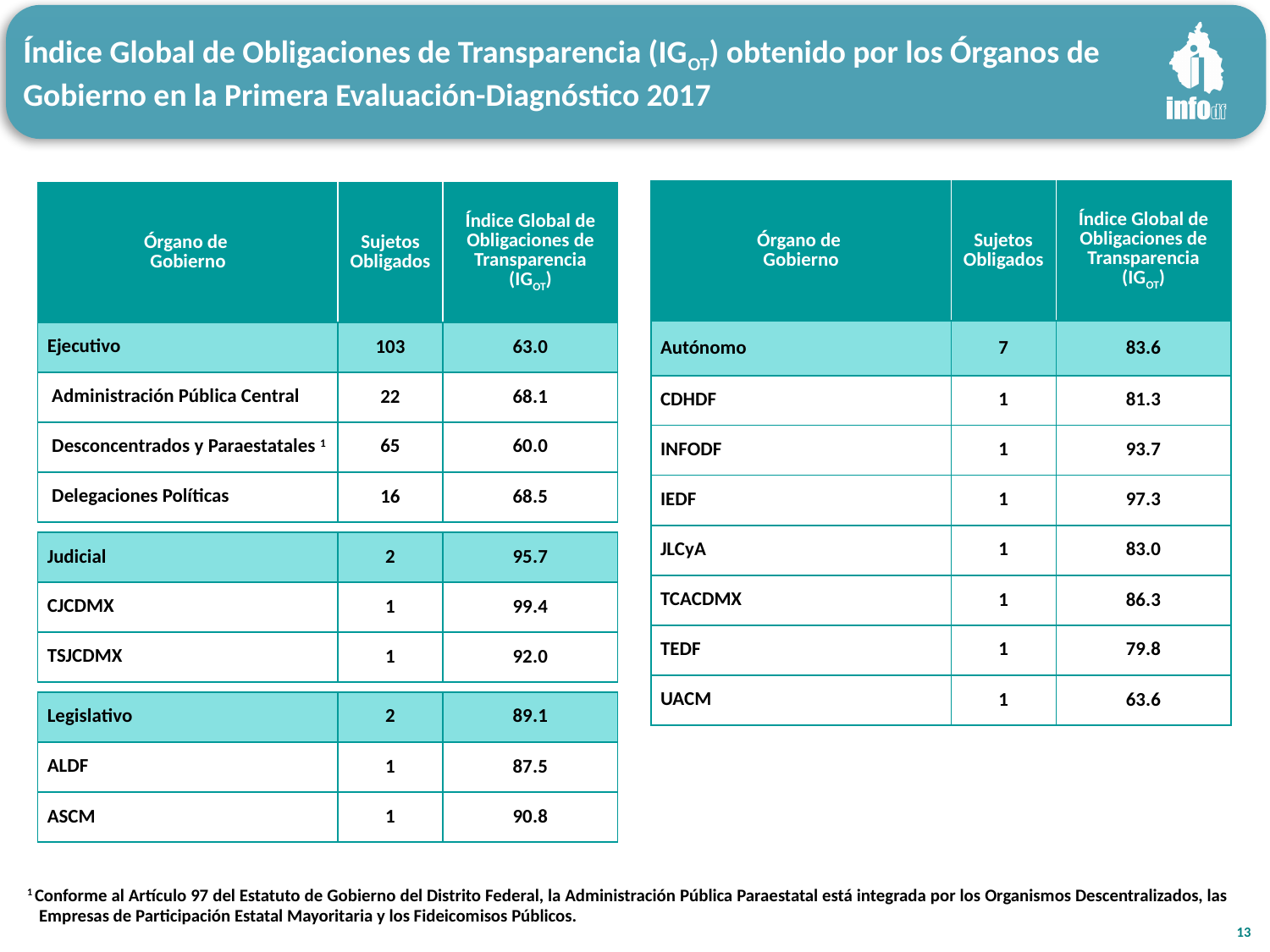

Índice Global de Obligaciones de Transparencia (IGOT) obtenido por los Órganos de Gobierno en la Primera Evaluación-Diagnóstico 2017
| Órgano de Gobierno | Sujetos Obligados | Índice Global de Obligaciones de Transparencia (IGOT) |
| --- | --- | --- |
| Autónomo | 7 | 83.6 |
| CDHDF | 1 | 81.3 |
| INFODF | 1 | 93.7 |
| IEDF | 1 | 97.3 |
| JLCyA | 1 | 83.0 |
| TCACDMX | 1 | 86.3 |
| TEDF | 1 | 79.8 |
| UACM | 1 | 63.6 |
| Órgano de Gobierno | Sujetos Obligados | Índice Global de Obligaciones de Transparencia (IGOT) |
| --- | --- | --- |
| Ejecutivo | 103 | 63.0 |
| Administración Pública Central | 22 | 68.1 |
| Desconcentrados y Paraestatales 1 | 65 | 60.0 |
| Delegaciones Políticas | 16 | 68.5 |
|  |  |  |
| Judicial | 2 | 95.7 |
| CJCDMX | 1 | 99.4 |
| TSJCDMX | 1 | 92.0 |
|  |  |  |
| Legislativo | 2 | 89.1 |
| ALDF | 1 | 87.5 |
| ASCM | 1 | 90.8 |
1 Conforme al Artículo 97 del Estatuto de Gobierno del Distrito Federal, la Administración Pública Paraestatal está integrada por los Organismos Descentralizados, las Empresas de Participación Estatal Mayoritaria y los Fideicomisos Públicos.
13